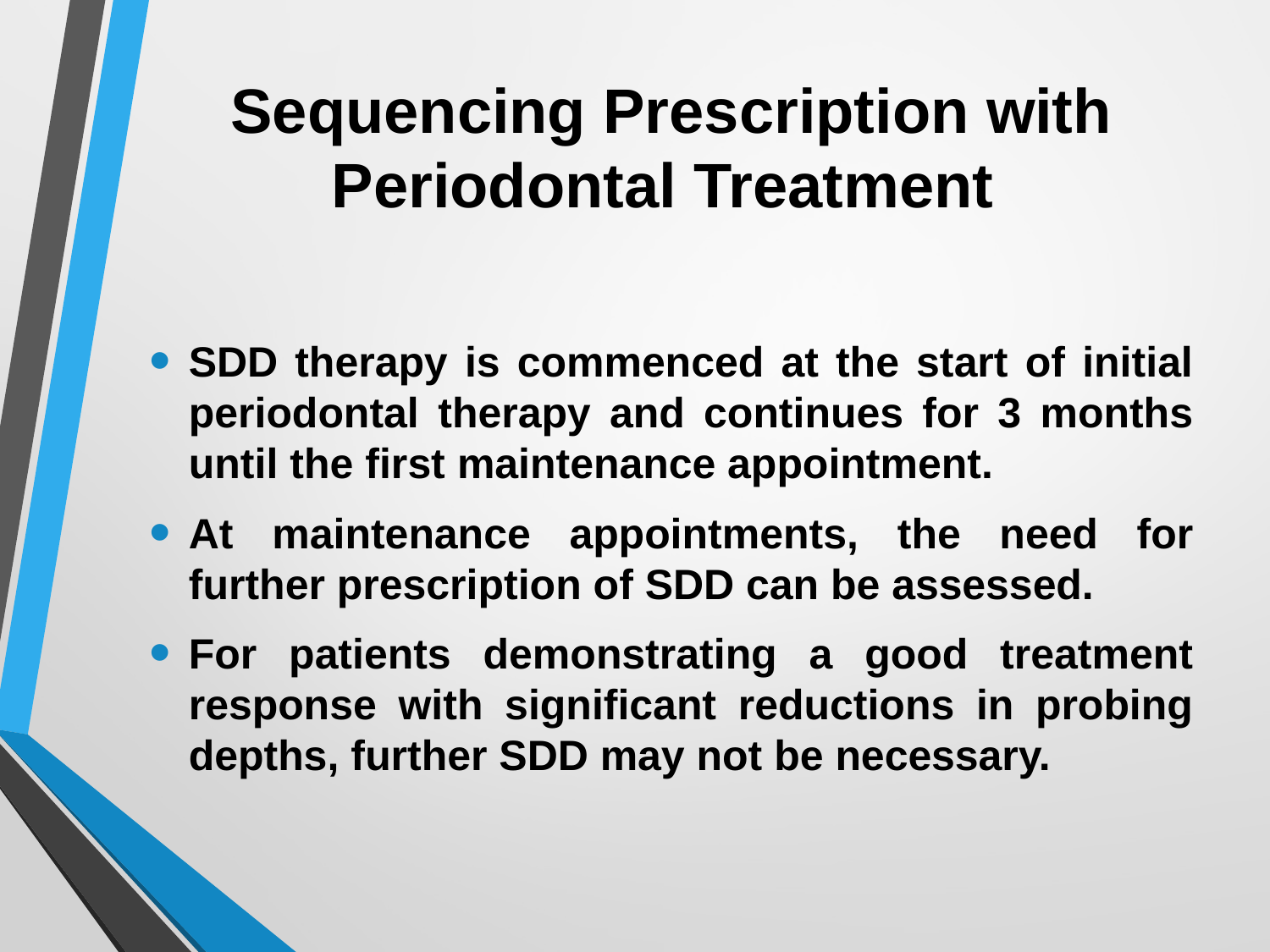

# Sequencing Prescription with Periodontal Treatment
SDD therapy is commenced at the start of initial periodontal therapy and continues for 3 months until the first maintenance appointment.
At maintenance appointments, the need for further prescription of SDD can be assessed.
For patients demonstrating a good treatment response with significant reductions in probing depths, further SDD may not be necessary.